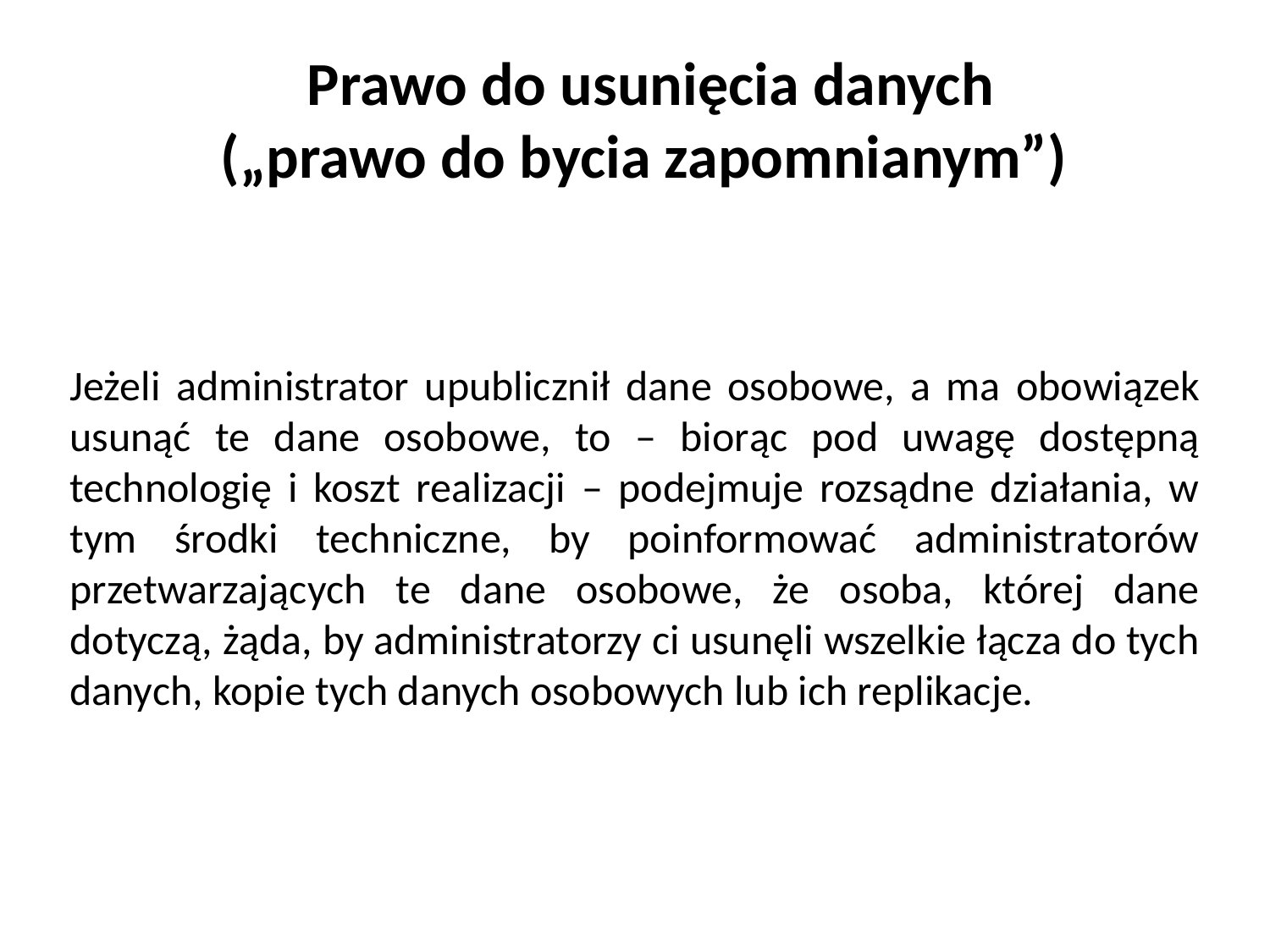

Prawo do usunięcia danych
(„prawo do bycia zapomnianym”)
Jeżeli administrator upublicznił dane osobowe, a ma obowiązek usunąć te dane osobowe, to – biorąc pod uwagę dostępną technologię i koszt realizacji – podejmuje rozsądne działania, w tym środki techniczne, by poinformować administratorów przetwarzających te dane osobowe, że osoba, której dane dotyczą, żąda, by administratorzy ci usunęli wszelkie łącza do tych danych, kopie tych danych osobowych lub ich replikacje.